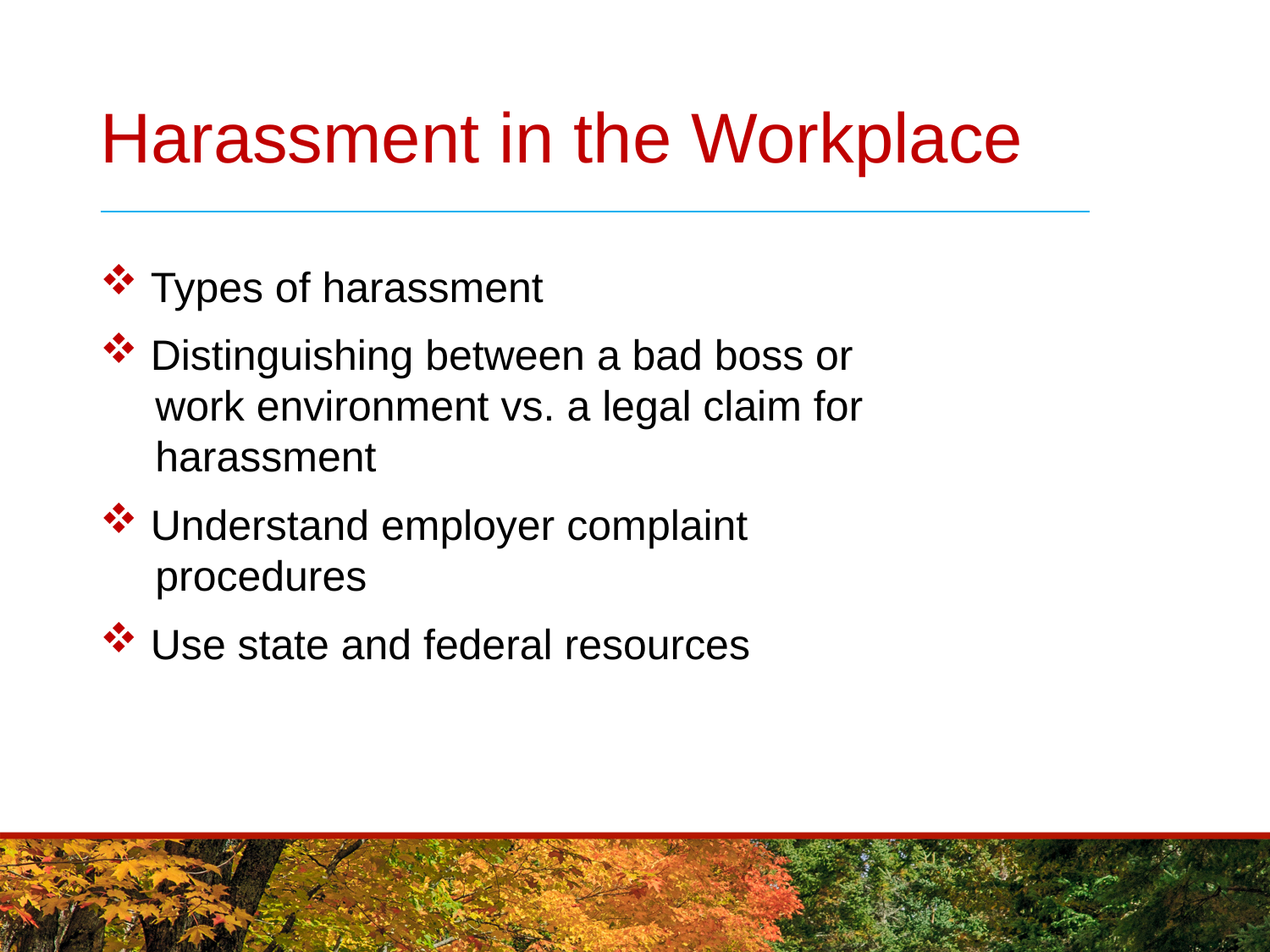

# Harassment in the Workplace
 Types of harassment
 Distinguishing between a bad boss or
  work environment vs. a legal claim for
  harassment
 Understand employer complaint
  procedures
 Use state and federal resources